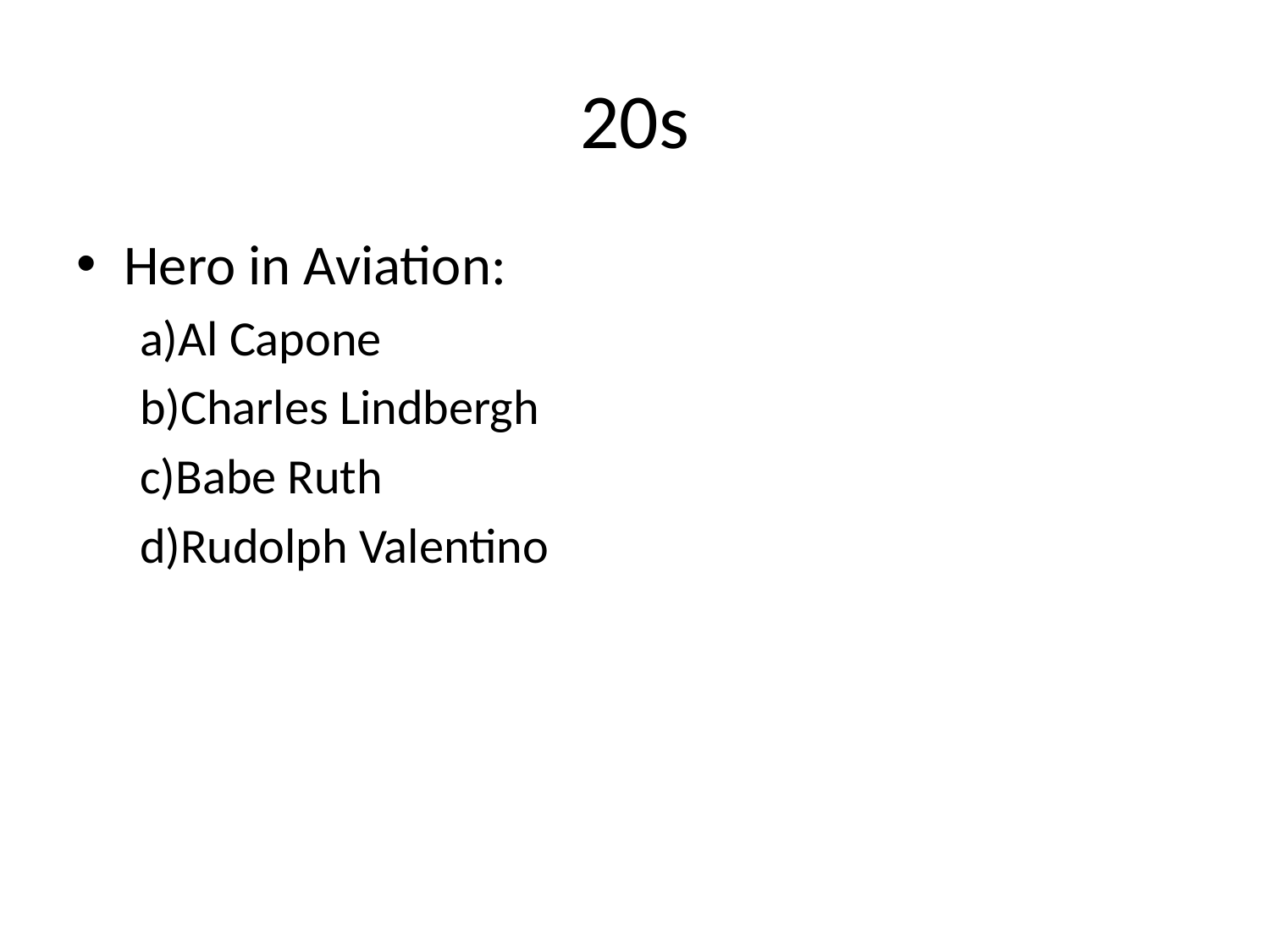

# 20s
Hero in Aviation:
a)Al Capone
b)Charles Lindbergh
c)Babe Ruth
d)Rudolph Valentino